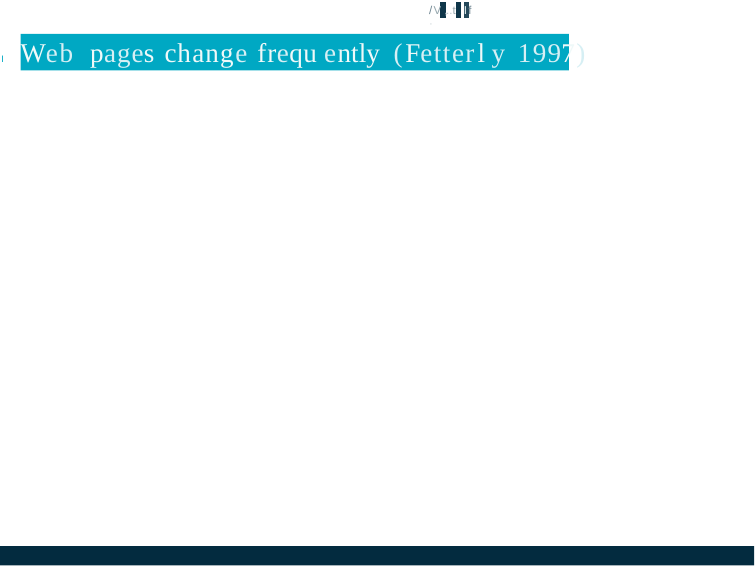

/V ,..t   If ·

# I       Web  pages change frequ ently  (Fetterl y  1997)